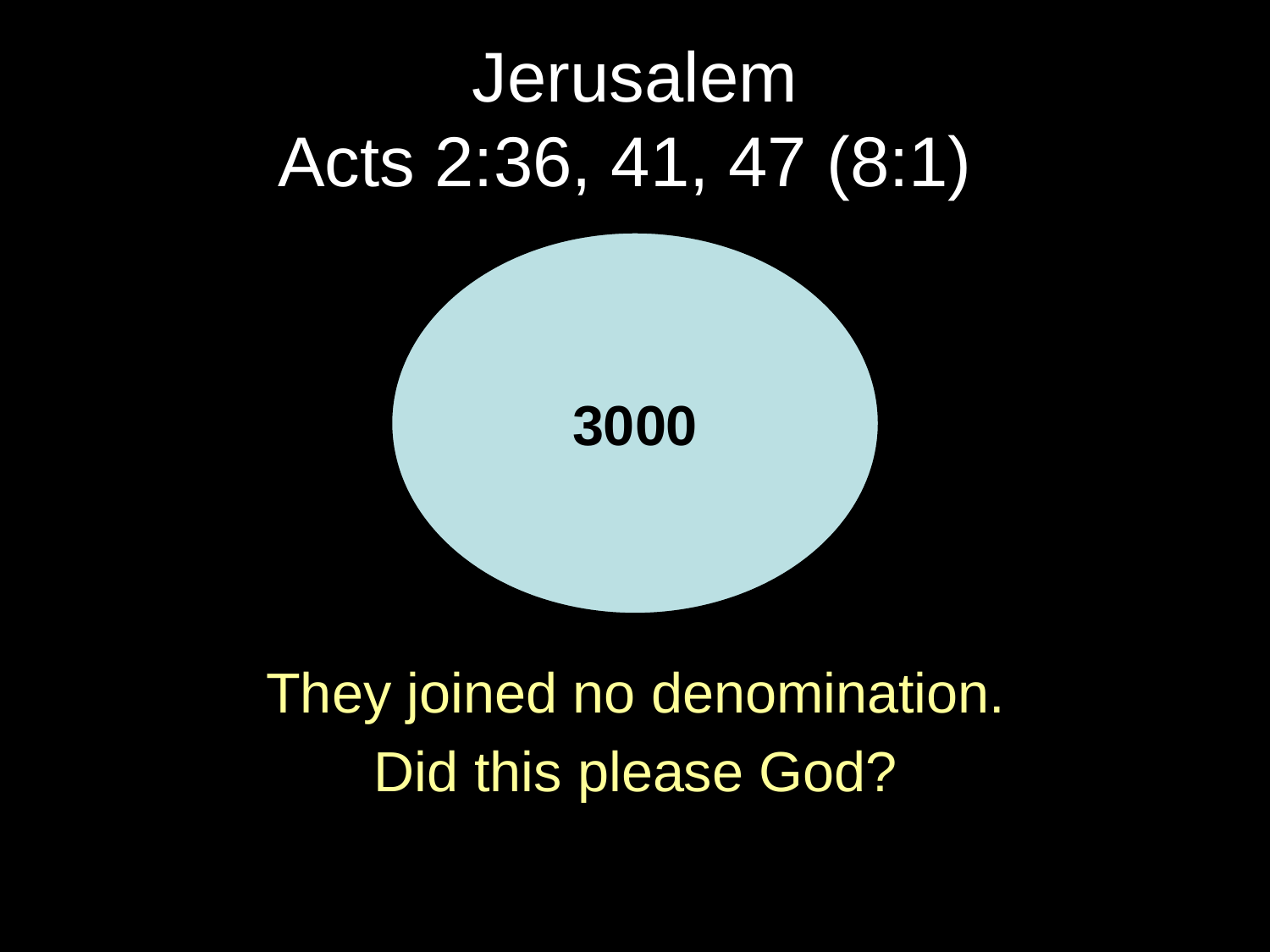

# Jerusalem Acts 2:36, 41, 47 (8:1)

3000
They joined no denomination.
Did this please God?